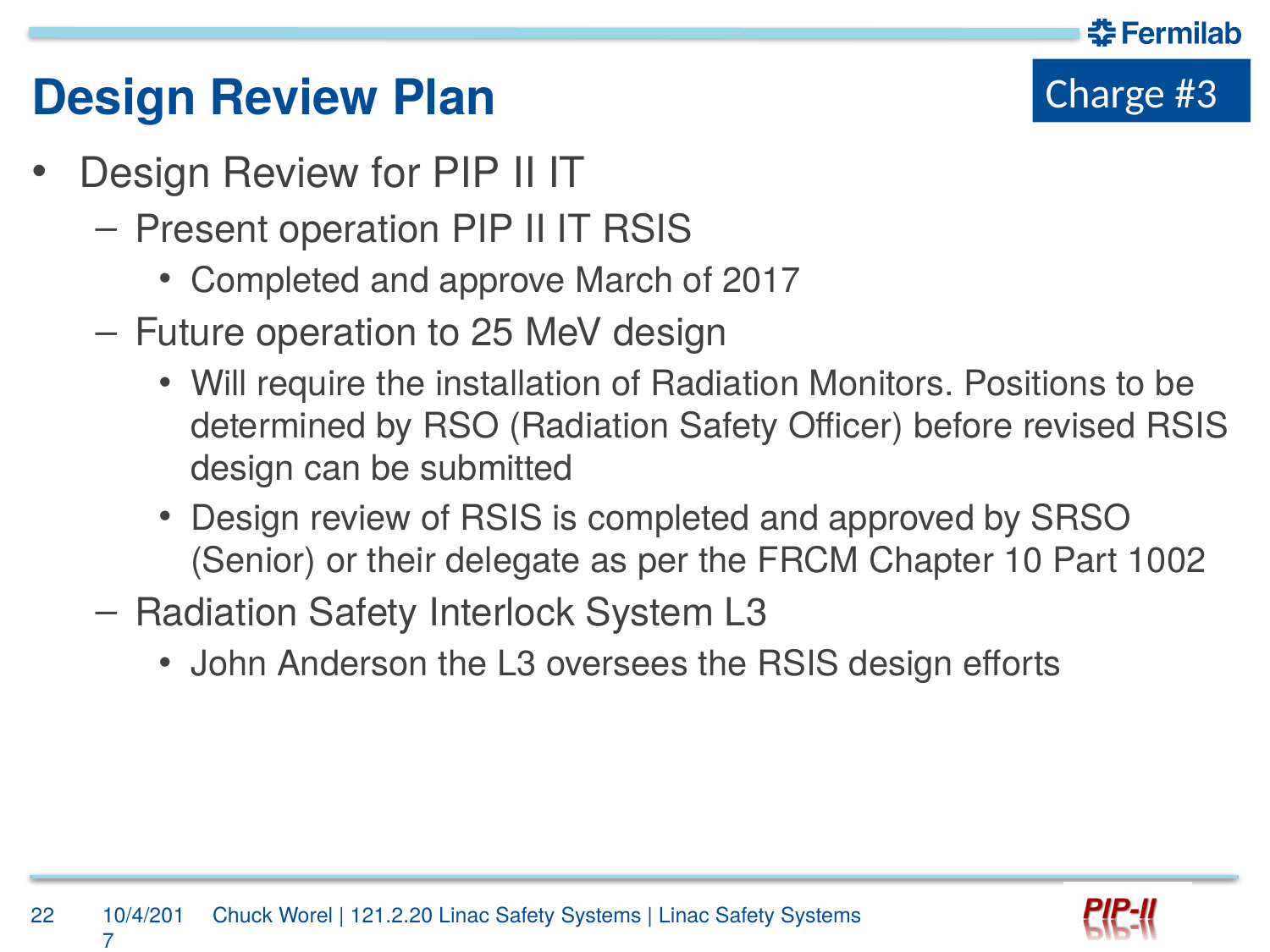

Charge #3
# Design Review Plan
Design Review for PIP II IT
Present operation PIP II IT RSIS
Completed and approve March of 2017
Future operation to 25 MeV design
Will require the installation of Radiation Monitors. Positions to be determined by RSO (Radiation Safety Officer) before revised RSIS design can be submitted
Design review of RSIS is completed and approved by SRSO (Senior) or their delegate as per the FRCM Chapter 10 Part 1002
Radiation Safety Interlock System L3
John Anderson the L3 oversees the RSIS design efforts

22
10/4/2017
Chuck Worel | 121.2.20 Linac Safety Systems | Linac Safety Systems